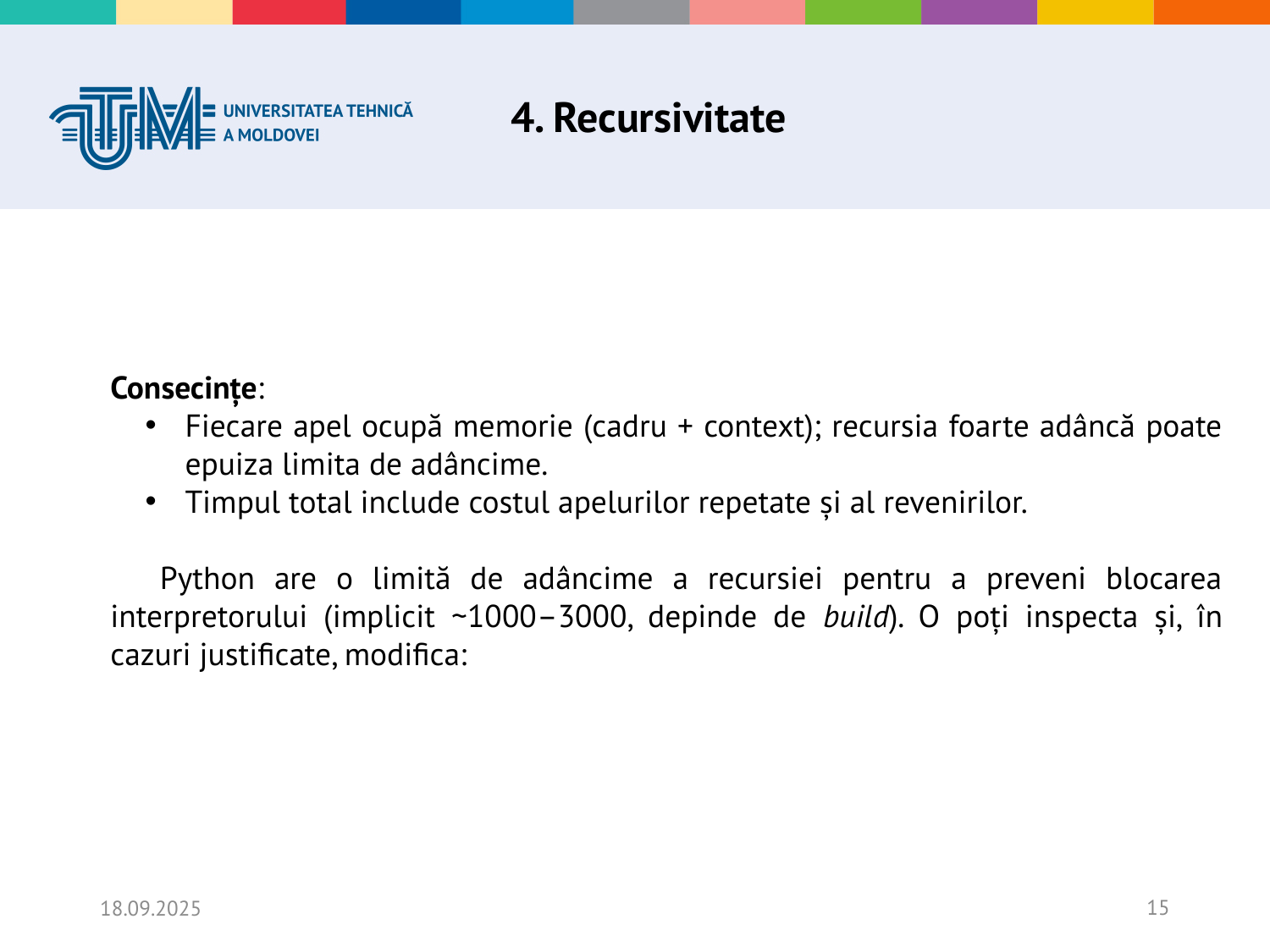

# 4. Recursivitate
Consecințe:
Fiecare apel ocupă memorie (cadru + context); recursia foarte adâncă poate epuiza limita de adâncime.
Timpul total include costul apelurilor repetate și al revenirilor.

Python are o limită de adâncime a recursiei pentru a preveni blocarea interpretorului (implicit ~1000–3000, depinde de build). O poți inspecta și, în cazuri justificate, modifica:
18.09.2025
15